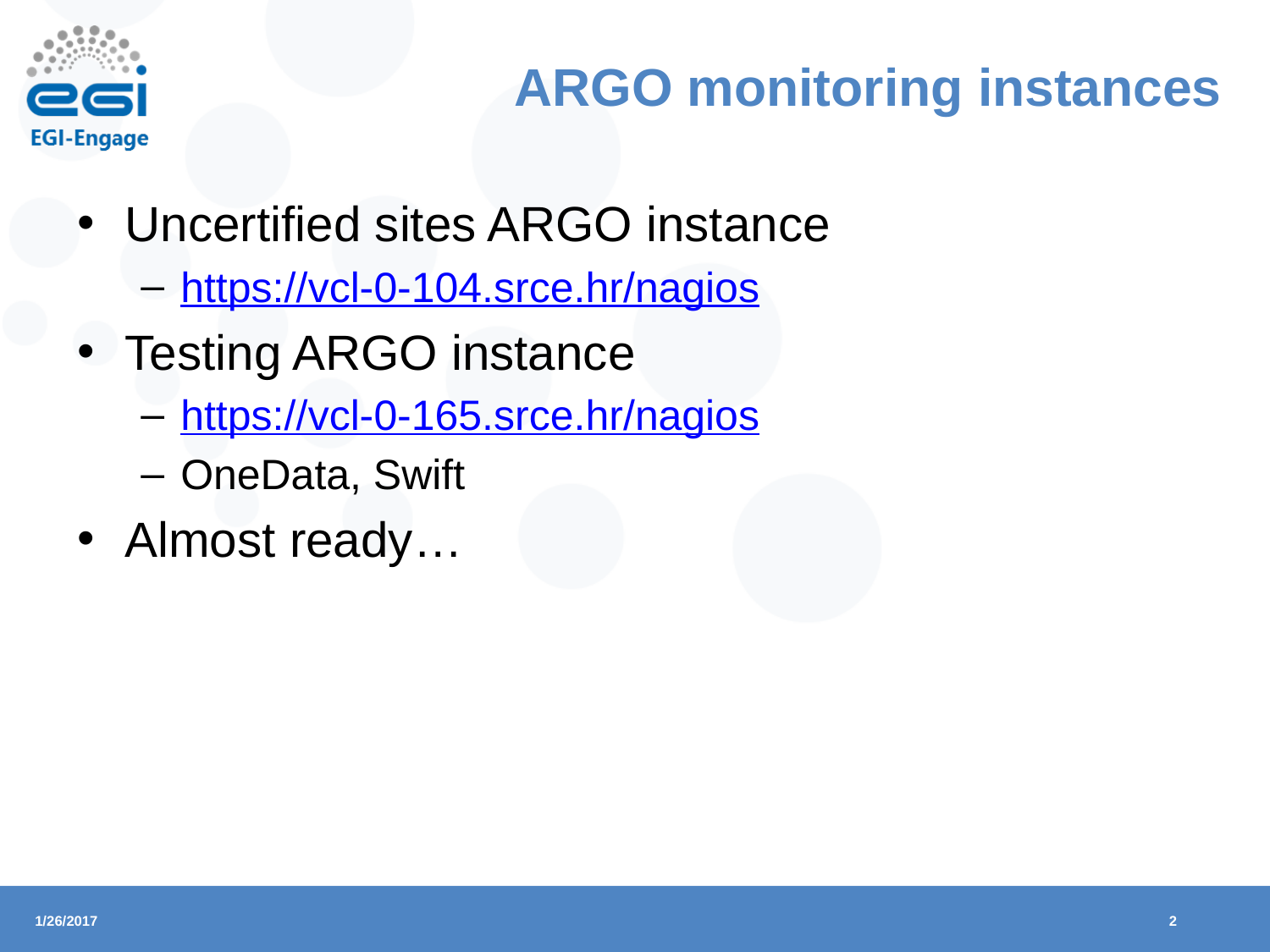

# ARGO monitoring instances
Uncertified sites ARGO instance
https://vcl-0-104.srce.hr/nagios
Testing ARGO instance
https://vcl-0-165.srce.hr/nagios
OneData, Swift
Almost ready…